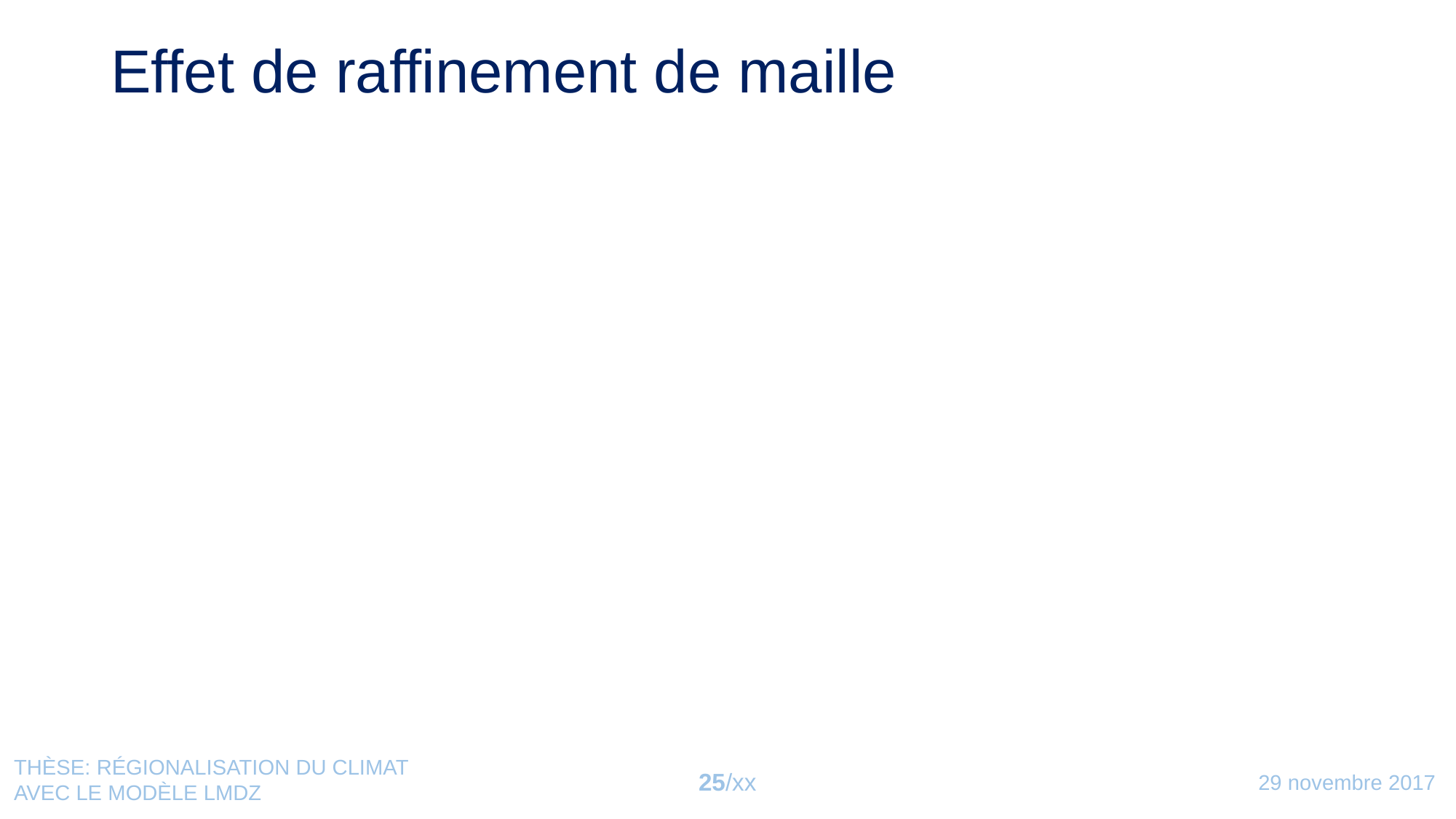

# Effet de raffinement de maille
Thèse: Régionalisation du climat avec le modèle LMDz
29 novembre 2017
25/xx